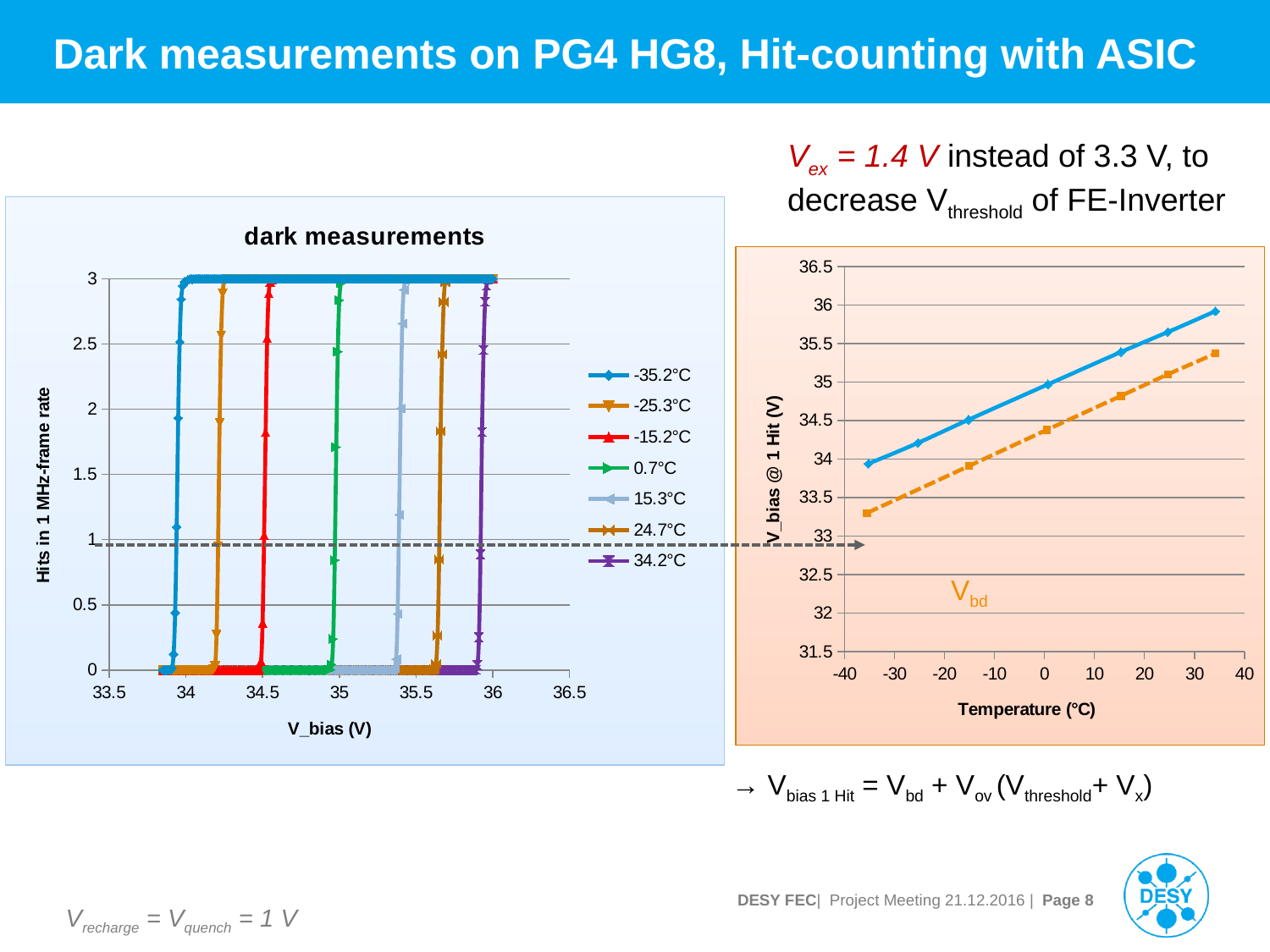

# Dark measurements on PG4 HG8, Hit-counting with ASIC
Vex = 1.4 V instead of 3.3 V, to decrease Vthreshold of FE-Inverter

### Chart: dark measurements

| Category | -35.2°C | -25.3°C | -15.2°C | 0.7°C | 15.3°C | 24.7°C | 34.2°C |
|---|---|---|---|---|---|---|---|

### Chart

| Category | 1 Hit |  |
|---|---|---|
Vbd
→ Vbias 1 Hit = Vbd + Vov (Vthreshold+ Vx)
Vrecharge = Vquench = 1 V